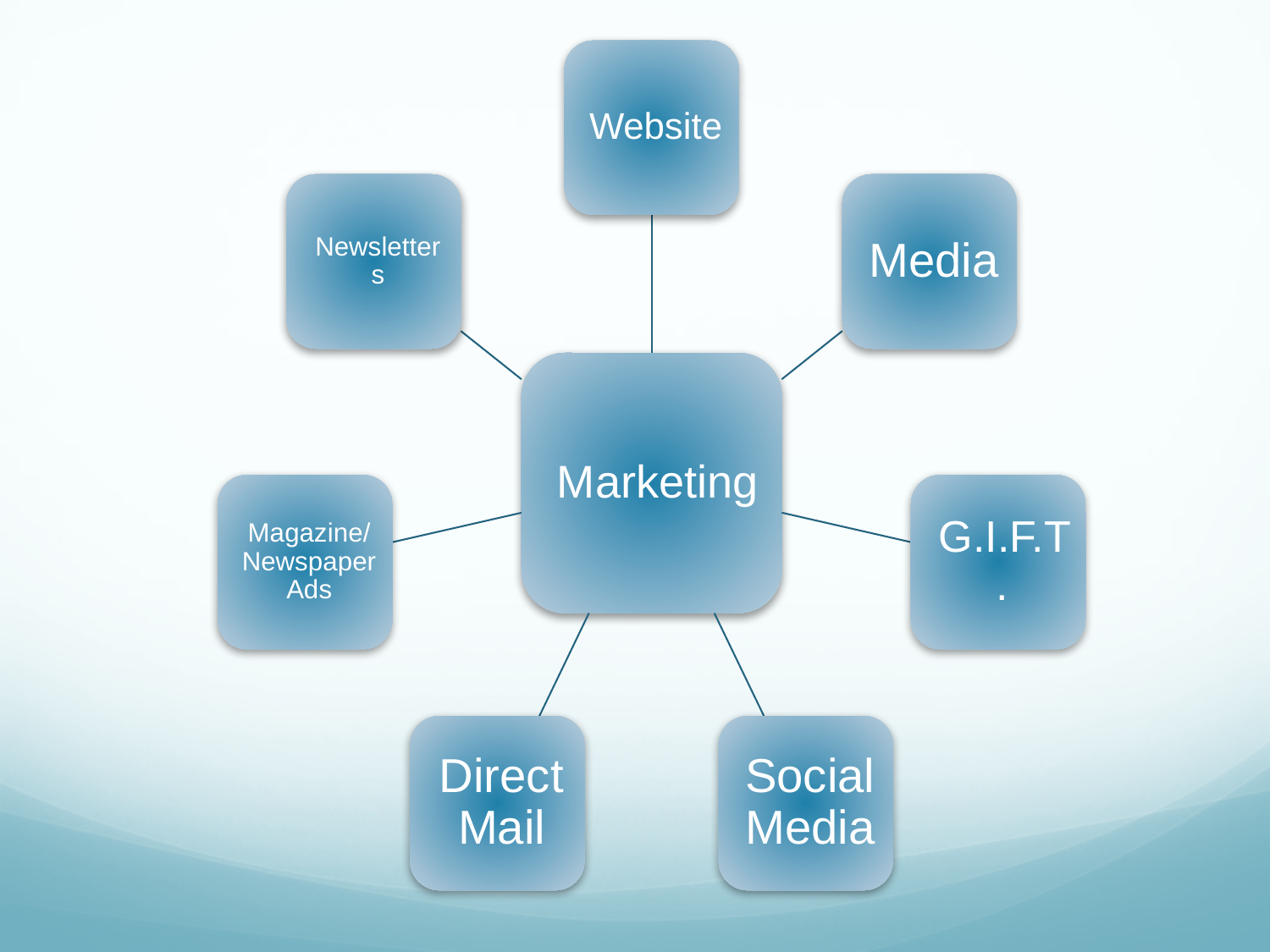

Marketing
Website
Media
G.I.F.T.
Social Media
Direct Mail
Magazine/Newspaper Ads
Newsletters